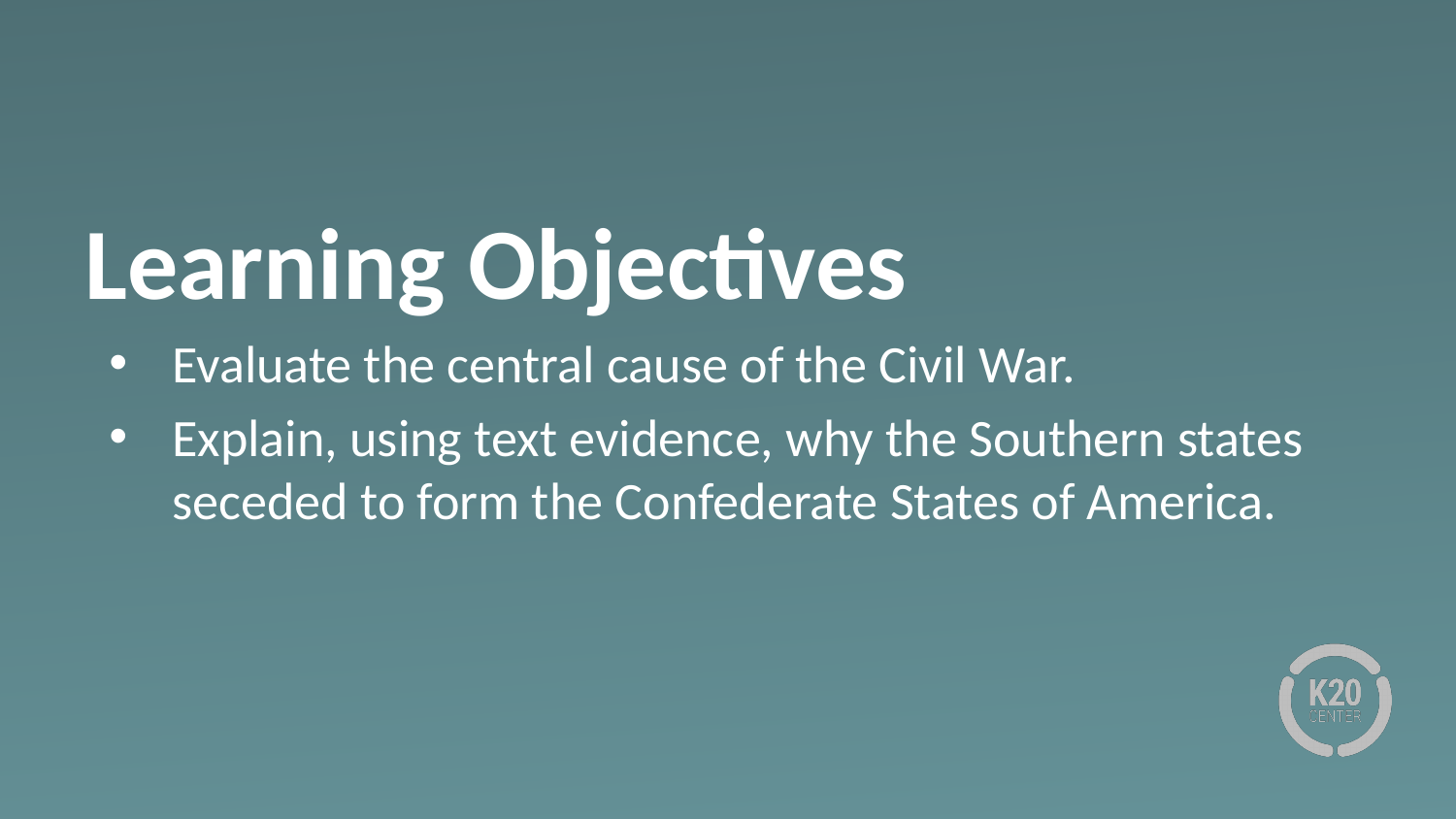

# Learning Objectives
Evaluate the central cause of the Civil War.
Explain, using text evidence, why the Southern states seceded to form the Confederate States of America.